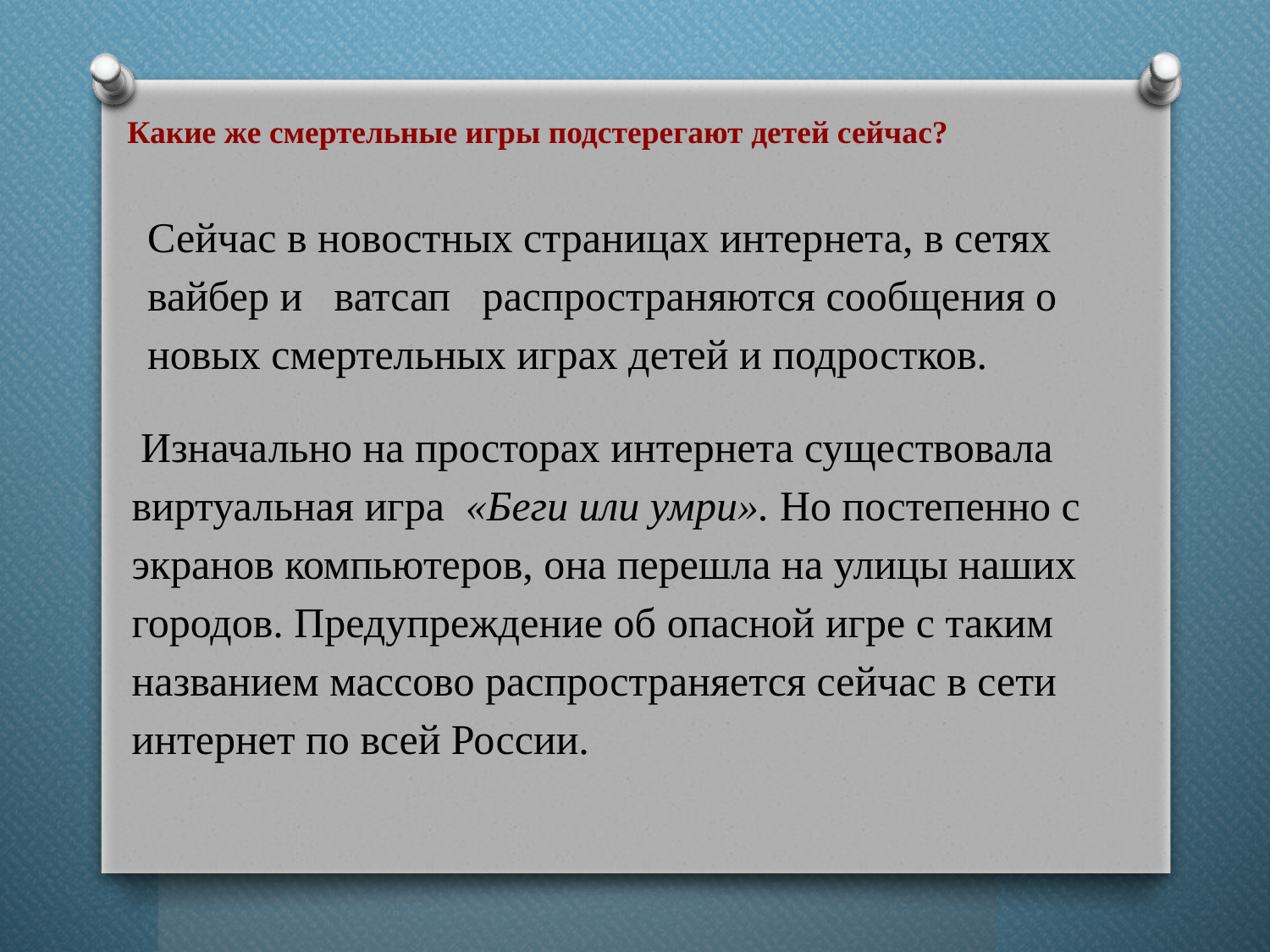

Какие же смертельные игры подстерегают детей сейчас?
Сейчас в новостных страницах интернета, в сетях вайбер и   ватсап   распространяются сообщения о новых смертельных играх детей и подростков.
 Изначально на просторах интернета существовала виртуальная игра  «Беги или умри». Но постепенно с экранов компьютеров, она перешла на улицы наших городов. Предупреждение об опасной игре с таким названием массово распространяется сейчас в сети интернет по всей России.